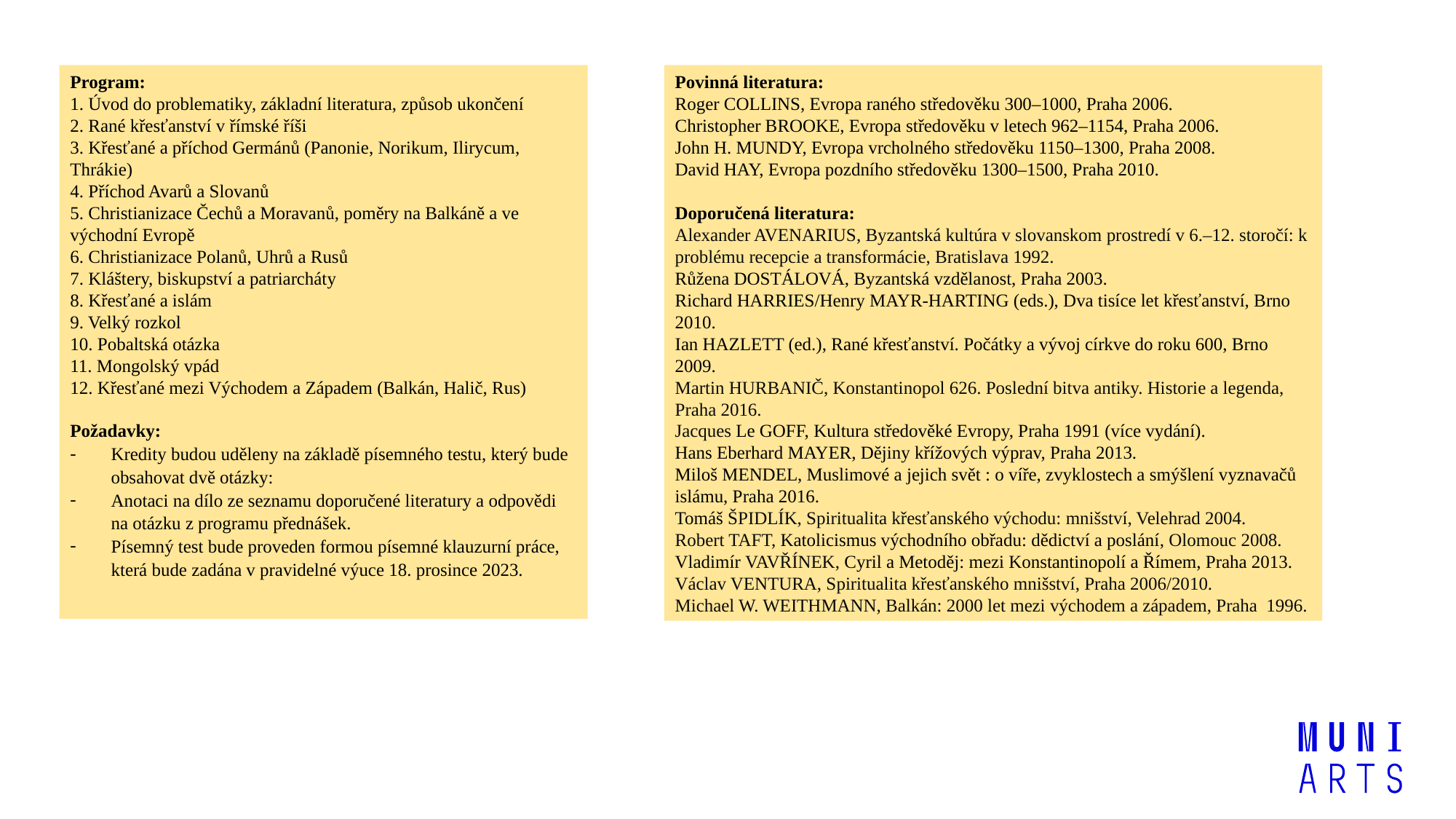

Program:
1. Úvod do problematiky, základní literatura, způsob ukončení
2. Rané křesťanství v římské říši
3. Křesťané a příchod Germánů (Panonie, Norikum, Ilirycum, Thrákie)
4. Příchod Avarů a Slovanů
5. Christianizace Čechů a Moravanů, poměry na Balkáně a ve východní Evropě
6. Christianizace Polanů, Uhrů a Rusů
7. Kláštery, biskupství a patriarcháty
8. Křesťané a islám
9. Velký rozkol
10. Pobaltská otázka
11. Mongolský vpád
12. Křesťané mezi Východem a Západem (Balkán, Halič, Rus)

Požadavky:
Kredity budou uděleny na základě písemného testu, který bude obsahovat dvě otázky:
Anotaci na dílo ze seznamu doporučené literatury a odpovědi na otázku z programu přednášek.
Písemný test bude proveden formou písemné klauzurní práce, která bude zadána v pravidelné výuce 18. prosince 2023.

Povinná literatura:
Roger COLLINS, Evropa raného středověku 300–1000, Praha 2006.
Christopher BROOKE, Evropa středověku v letech 962–1154, Praha 2006.
John H. MUNDY, Evropa vrcholného středověku 1150–1300, Praha 2008.
David HAY, Evropa pozdního středověku 1300–1500, Praha 2010.

Doporučená literatura:
Alexander AVENARIUS, Byzantská kultúra v slovanskom prostredí v 6.–12. storočí: k problému recepcie a transformácie, Bratislava 1992.
Růžena DOSTÁLOVÁ, Byzantská vzdělanost, Praha 2003.
Richard HARRIES/Henry MAYR-HARTING (eds.), Dva tisíce let křesťanství, Brno 2010.
Ian HAZLETT (ed.), Rané křesťanství. Počátky a vývoj církve do roku 600, Brno 2009.
Martin HURBANIČ, Konstantinopol 626. Poslední bitva antiky. Historie a legenda, Praha 2016.
Jacques Le GOFF, Kultura středověké Evropy, Praha 1991 (více vydání).
Hans Eberhard MAYER, Dějiny křížových výprav, Praha 2013.
Miloš MENDEL, Muslimové a jejich svět : o víře, zvyklostech a smýšlení vyznavačů islámu, Praha 2016.
Tomáš ŠPIDLÍK, Spiritualita křesťanského východu: mnišství, Velehrad 2004.
Robert TAFT, Katolicismus východního obřadu: dědictví a poslání, Olomouc 2008.
Vladimír VAVŘÍNEK, Cyril a Metoděj: mezi Konstantinopolí a Římem, Praha 2013.
Václav VENTURA, Spiritualita křesťanského mnišství, Praha 2006/2010.
Michael W. WEITHMANN, Balkán: 2000 let mezi východem a západem, Praha  1996.